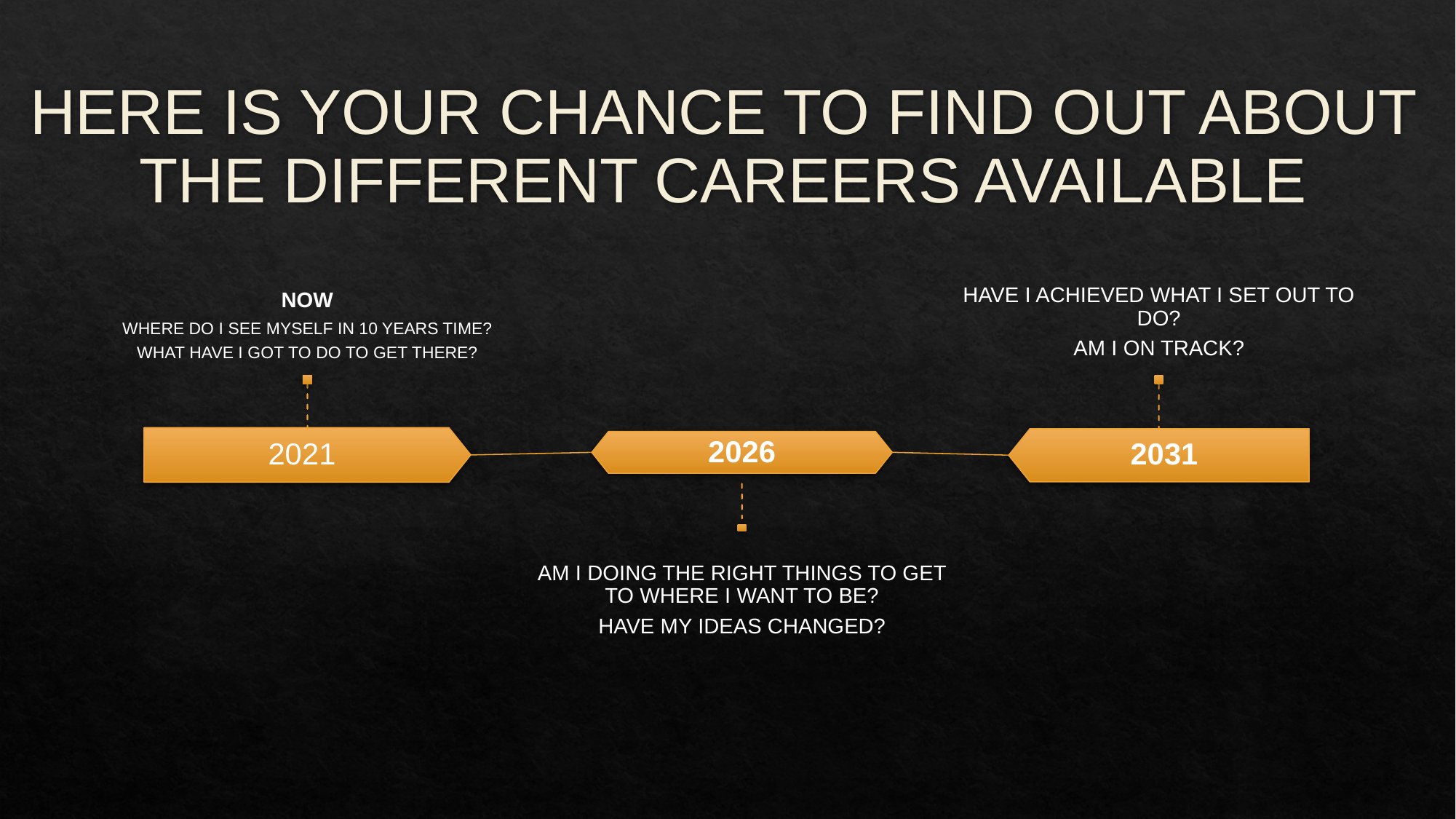

# HERE IS YOUR CHANCE TO FIND OUT ABOUT THE DIFFERENT CAREERS AVAILABLE
2021
NOW
WHERE DO I SEE MYSELF IN 10 YEARS TIME?
WHAT HAVE I GOT TO DO TO GET THERE?
2026
AM I DOING THE RIGHT THINGS TO GET TO WHERE I WANT TO BE?
HAVE MY IDEAS CHANGED?
2031
HAVE I ACHIEVED WHAT I SET OUT TO DO?
AM I ON TRACK?